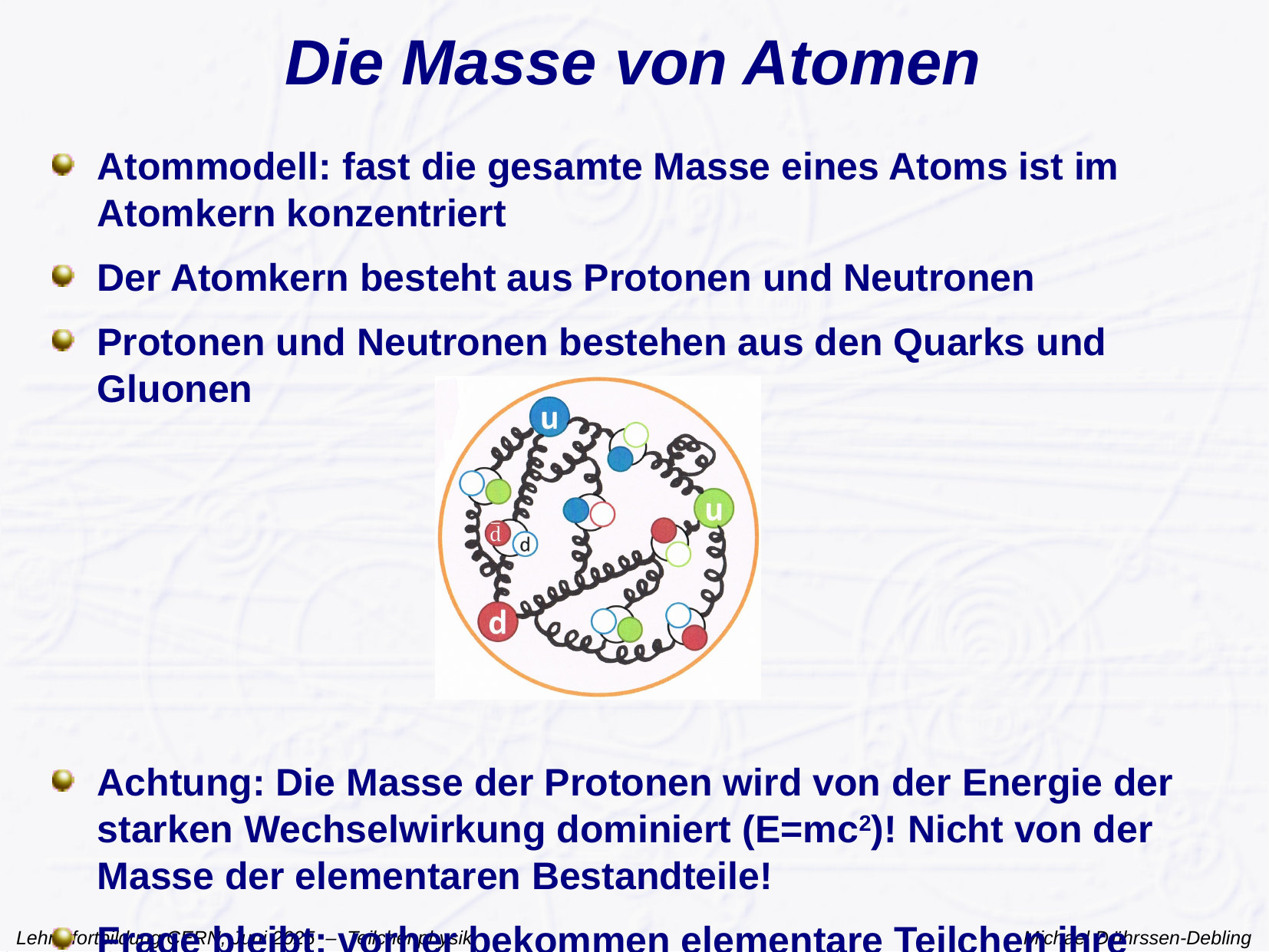

# Die Masse von Atomen
Atommodell: fast die gesamte Masse eines Atoms ist im Atomkern konzentriert
Der Atomkern besteht aus Protonen und Neutronen
Protonen und Neutronen bestehen aus den Quarks und Gluonen
Achtung: Die Masse der Protonen wird von der Energie der starken Wechselwirkung dominiert (E=mc2)! Nicht von der Masse der elementaren Bestandteile!
Frage bleibt: vorher bekommen elementare Teilchen ihre Masse